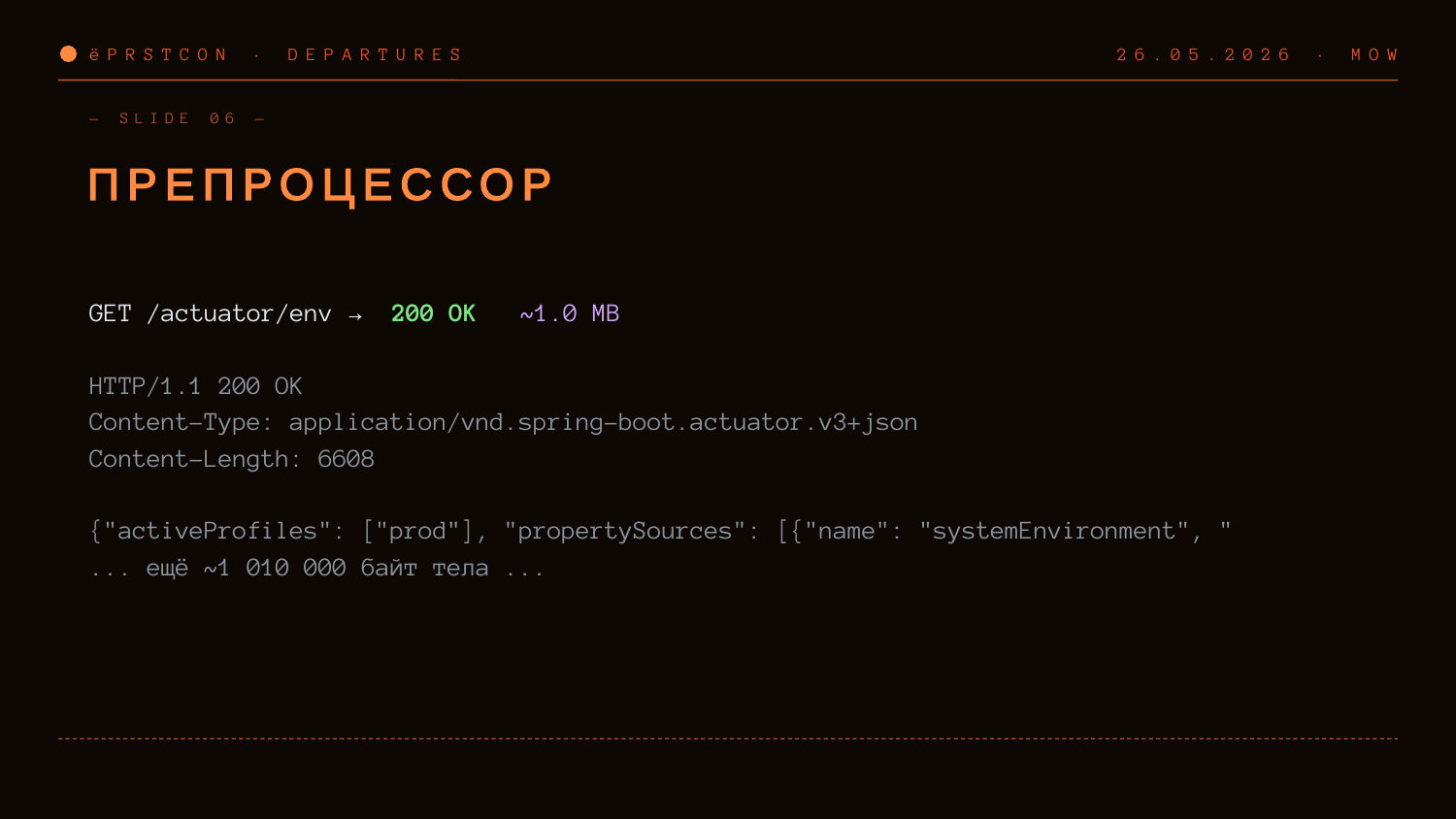

ёPRSTCON · DEPARTURES
26.05.2026 · MOW

— SLIDE 06 —
ПРЕПРОЦЕССОР
GET /actuator/env →  200 OK   ~1.0 MB

HTTP/1.1 200 OK
Content-Type: application/vnd.spring-boot.actuator.v3+json
Content-Length: 6608

{"activeProfiles": ["prod"], "propertySources": [{"name": "systemEnvironment", "
... ещё ~1 010 000 байт тела ...